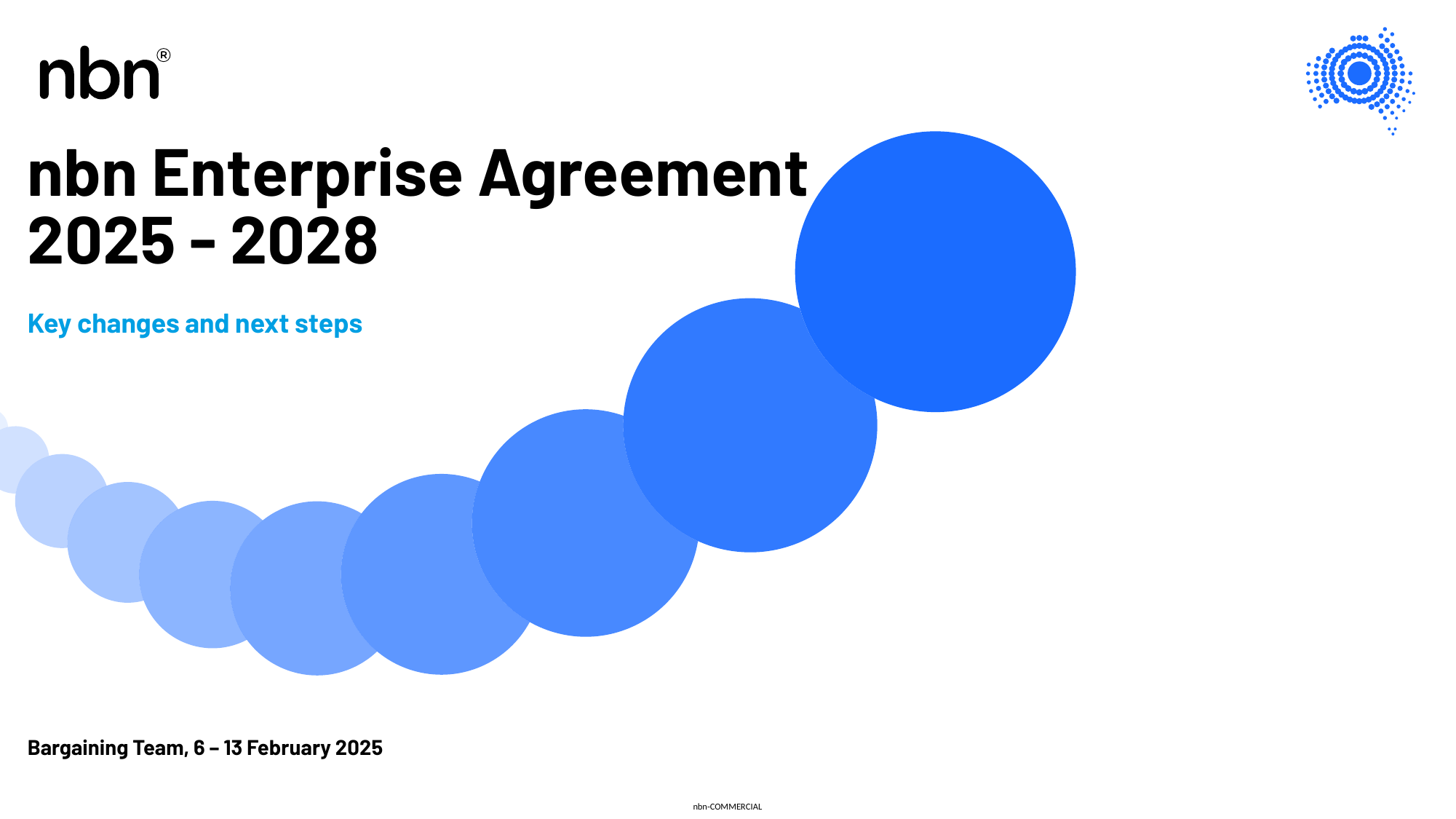

# nbn Enterprise Agreement 2025 - 2028
Key changes and next steps
Bargaining Team, 6 – 13 February 2025